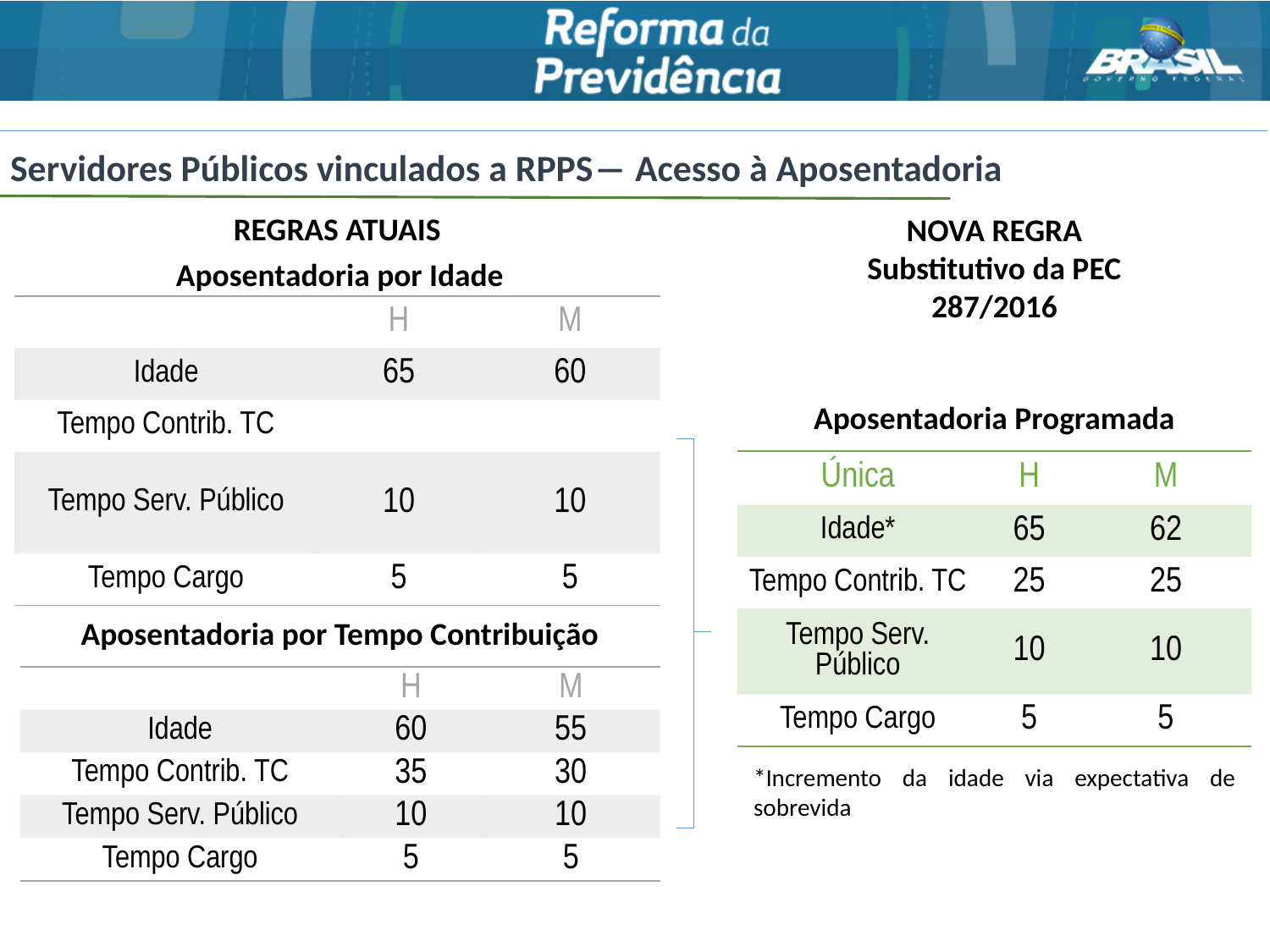

# Servidores Públicos vinculados a RPPS― Acesso à Aposentadoria
REGRAS ATUAIS
NOVA REGRA
Substitutivo da PEC 287/2016
Aposentadoria por Idade
|  | H | M |
| --- | --- | --- |
| Idade | 65 | 60 |
| Tempo Contrib. TC |  |  |
| Tempo Serv. Público | 10 | 10 |
| Tempo Cargo | 5 | 5 |
Aposentadoria Programada

| Única | H | M |
| --- | --- | --- |
| Idade\* | 65 | 62 |
| Tempo Contrib. TC | 25 | 25 |
| Tempo Serv. Público | 10 | 10 |
| Tempo Cargo | 5 | 5 |
Aposentadoria por Tempo Contribuição
|  | H | M |
| --- | --- | --- |
| Idade | 60 | 55 |
| Tempo Contrib. TC | 35 | 30 |
| Tempo Serv. Público | 10 | 10 |
| Tempo Cargo | 5 | 5 |
*Incremento da idade via expectativa de sobrevida